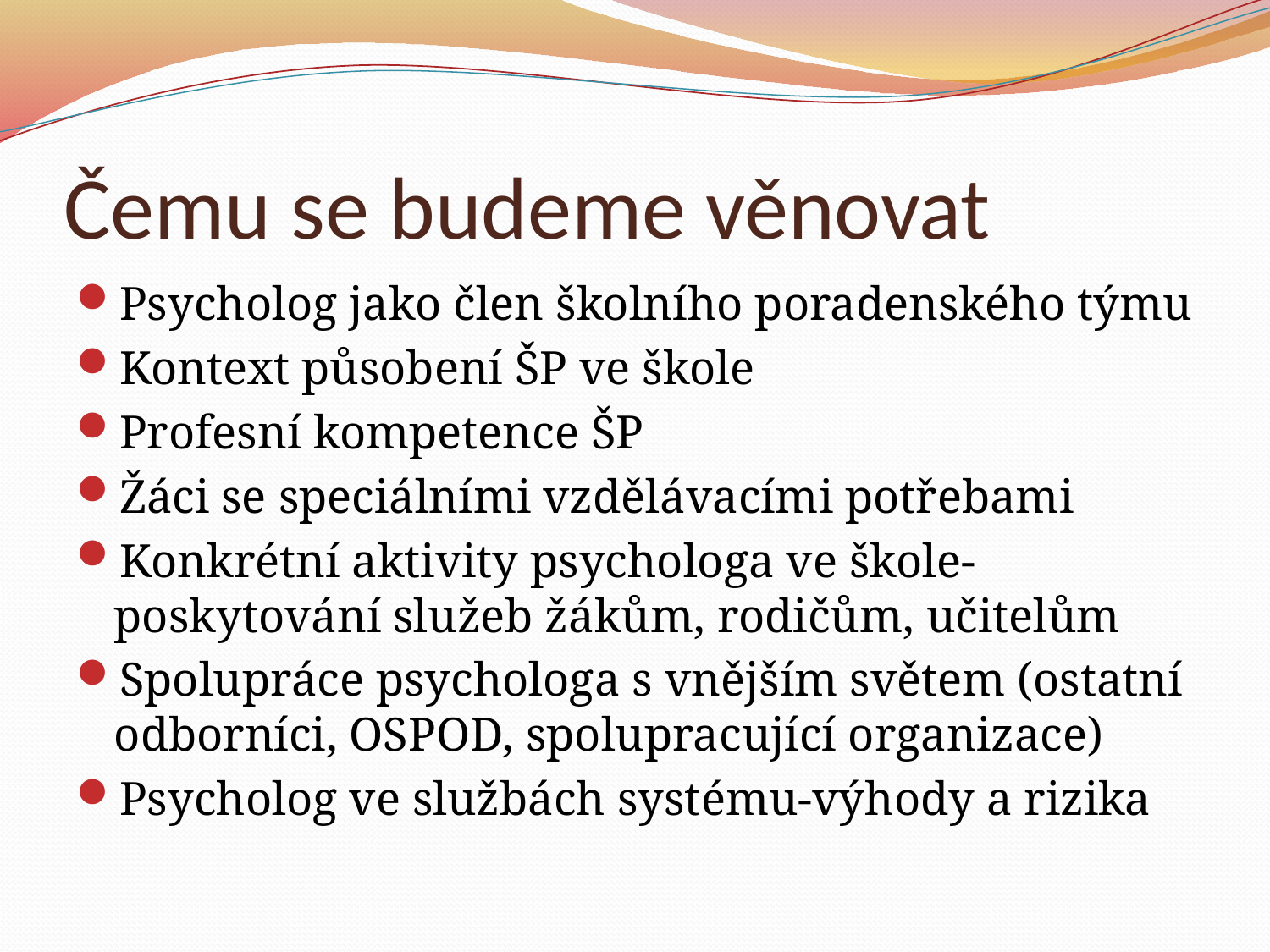

# Čemu se budeme věnovat
Psycholog jako člen školního poradenského týmu
Kontext působení ŠP ve škole
Profesní kompetence ŠP
Žáci se speciálními vzdělávacími potřebami
Konkrétní aktivity psychologa ve škole-poskytování služeb žákům, rodičům, učitelům
Spolupráce psychologa s vnějším světem (ostatní odborníci, OSPOD, spolupracující organizace)
Psycholog ve službách systému-výhody a rizika